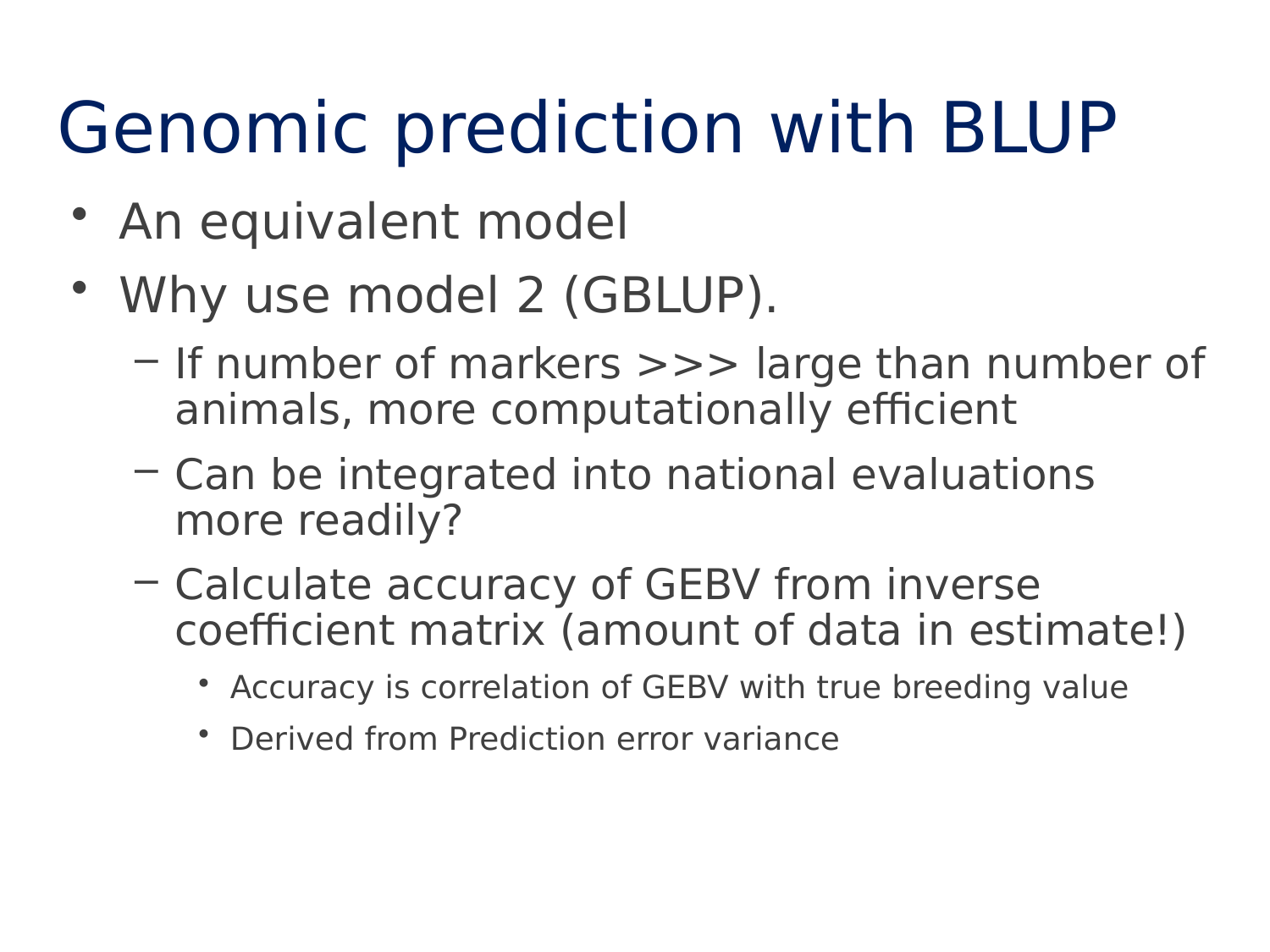

Genomic prediction with BLUP
An equivalent model
Why use model 2 (GBLUP).
If number of markers >>> large than number of animals, more computationally efficient
Can be integrated into national evaluations more readily?
Calculate accuracy of GEBV from inverse coefficient matrix (amount of data in estimate!)
Accuracy is correlation of GEBV with true breeding value
Derived from Prediction error variance